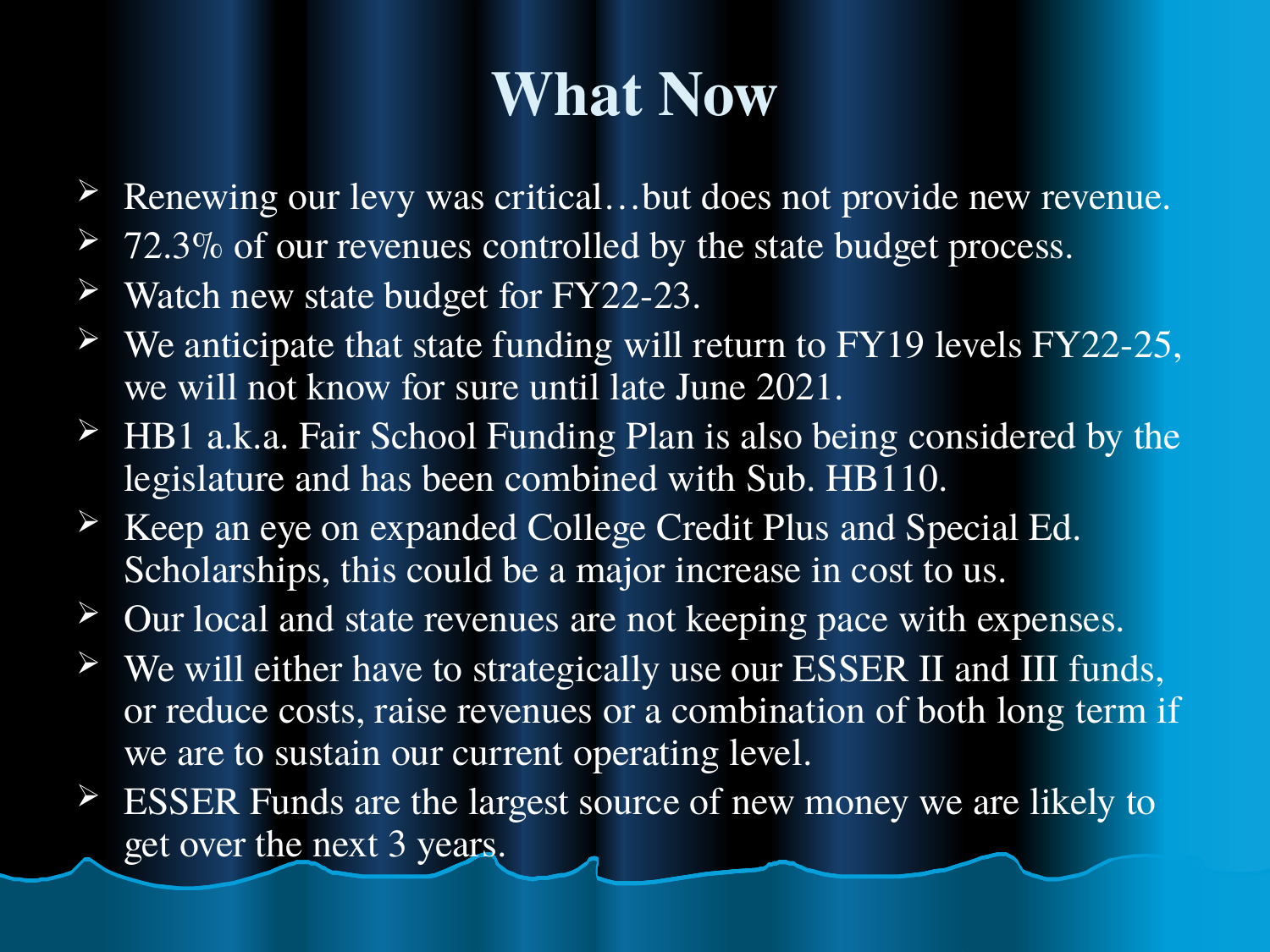

# What Now
Renewing our levy was critical…but does not provide new revenue.
72.3% of our revenues controlled by the state budget process.
Watch new state budget for FY22-23.
We anticipate that state funding will return to FY19 levels FY22-25, we will not know for sure until late June 2021.
HB1 a.k.a. Fair School Funding Plan is also being considered by the legislature and has been combined with Sub. HB110.
Keep an eye on expanded College Credit Plus and Special Ed. Scholarships, this could be a major increase in cost to us.
Our local and state revenues are not keeping pace with expenses.
We will either have to strategically use our ESSER II and III funds, or reduce costs, raise revenues or a combination of both long term if we are to sustain our current operating level.
ESSER Funds are the largest source of new money we are likely to get over the next 3 years.